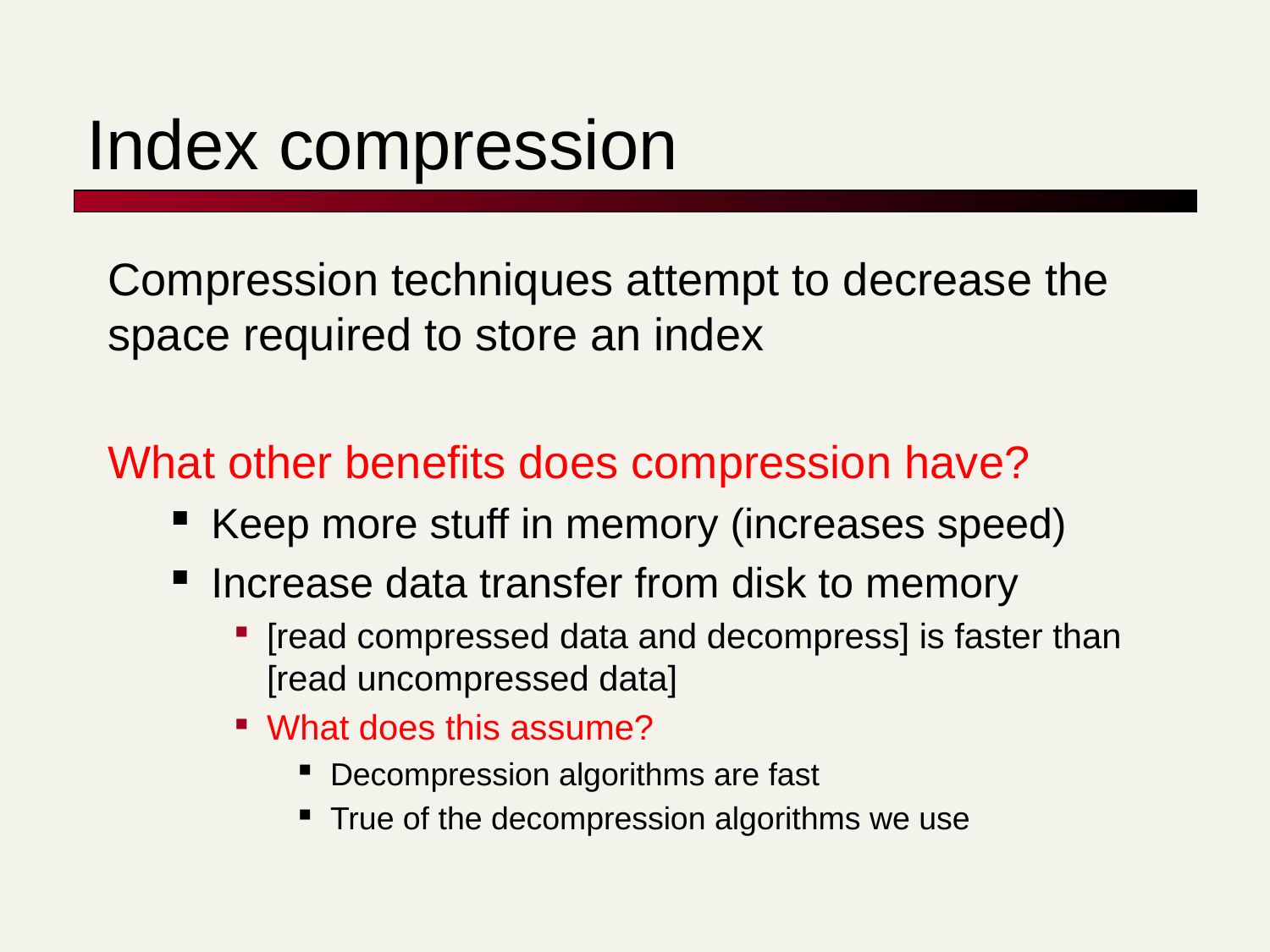

# Index compression
Compression techniques attempt to decrease the space required to store an index

What other benefits does compression have?
Keep more stuff in memory (increases speed)
Increase data transfer from disk to memory
[read compressed data and decompress] is faster than [read uncompressed data]
What does this assume?
Decompression algorithms are fast
True of the decompression algorithms we use